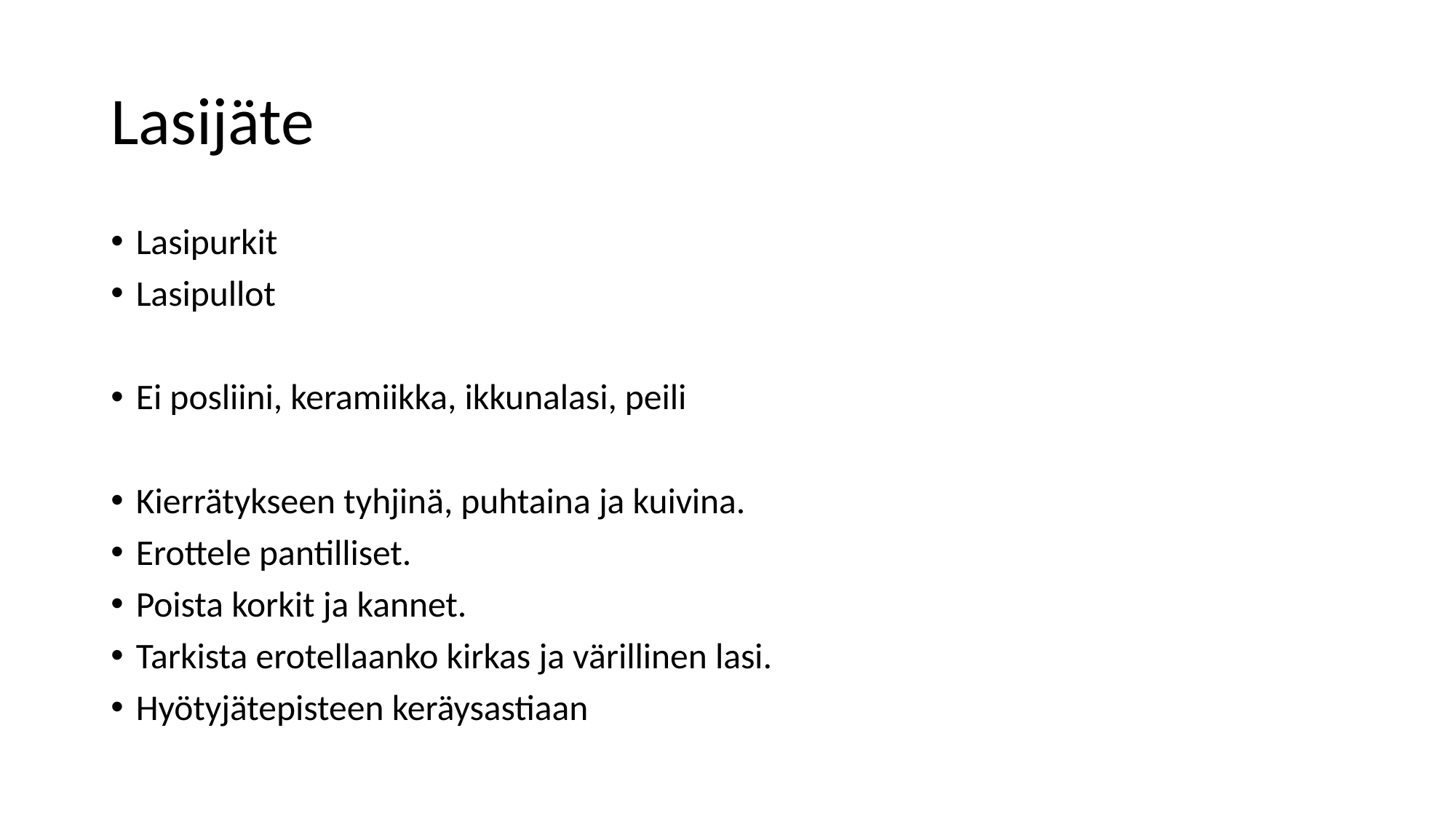

# Lasijäte
Lasipurkit
Lasipullot

Ei posliini, keramiikka, ikkunalasi, peili

Kierrätykseen tyhjinä, puhtaina ja kuivina.
Erottele pantilliset.
Poista korkit ja kannet.
Tarkista erotellaanko kirkas ja värillinen lasi.
Hyötyjätepisteen keräysastiaan